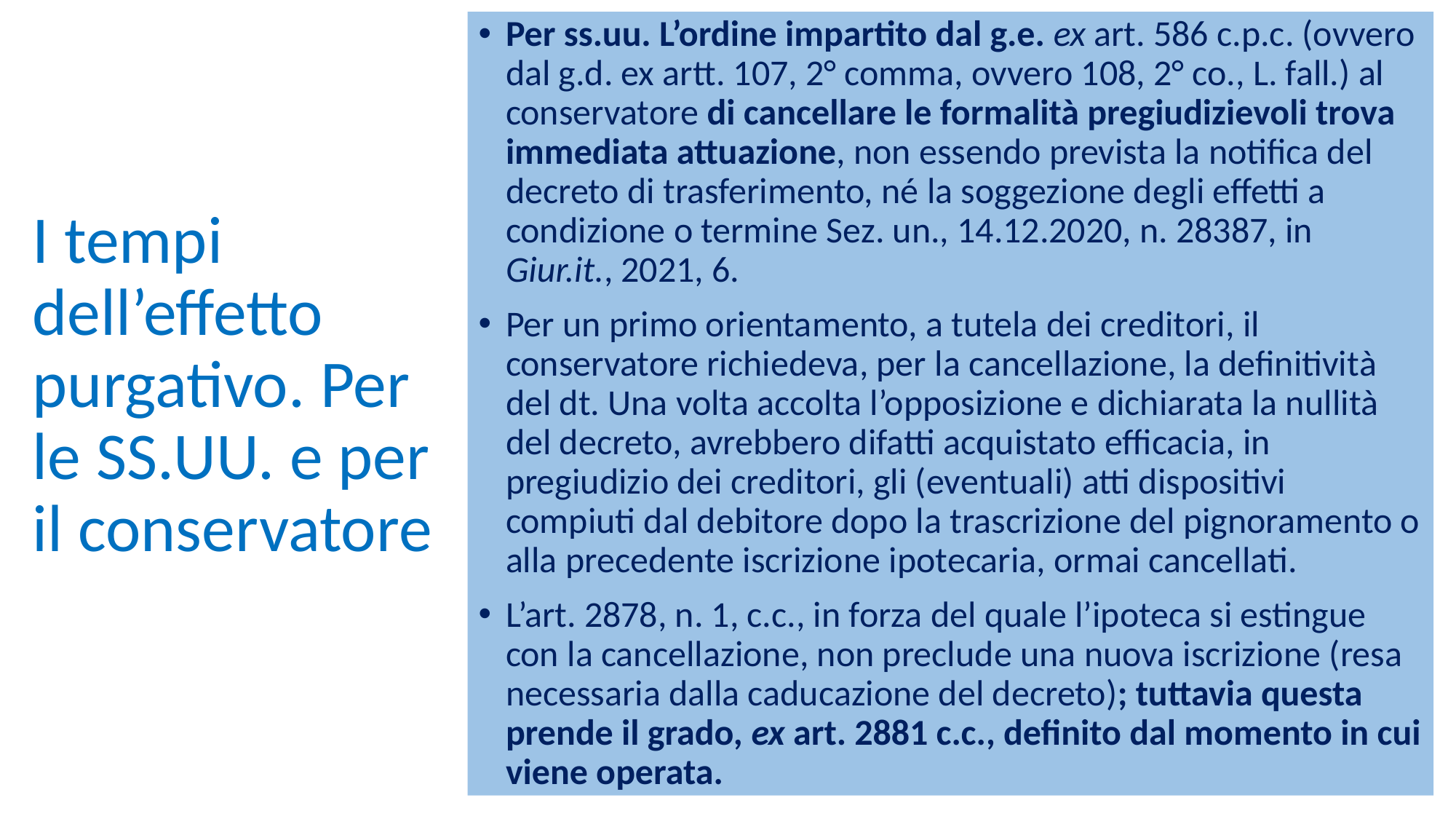

Per ss.uu. L’ordine impartito dal g.e. ex art. 586 c.p.c. (ovvero dal g.d. ex artt. 107, 2° comma, ovvero 108, 2° co., L. fall.) al conservatore di cancellare le formalità pregiudizievoli trova immediata attuazione, non essendo prevista la notifica del decreto di trasferimento, né la soggezione degli effetti a condizione o termine Sez. un., 14.12.2020, n. 28387, in Giur.it., 2021, 6.
Per un primo orientamento, a tutela dei creditori, il conservatore richiedeva, per la cancellazione, la definitività del dt. Una volta accolta l’opposizione e dichiarata la nullità del decreto, avrebbero difatti acquistato efficacia, in pregiudizio dei creditori, gli (eventuali) atti dispositivi compiuti dal debitore dopo la trascrizione del pignoramento o alla precedente iscrizione ipotecaria, ormai cancellati.
L’art. 2878, n. 1, c.c., in forza del quale l’ipoteca si estingue con la cancellazione, non preclude una nuova iscrizione (resa necessaria dalla caducazione del decreto); tuttavia questa prende il grado, ex art. 2881 c.c., definito dal momento in cui viene operata.
# I tempi dell’effetto purgativo. Per le SS.UU. e per il conservatore